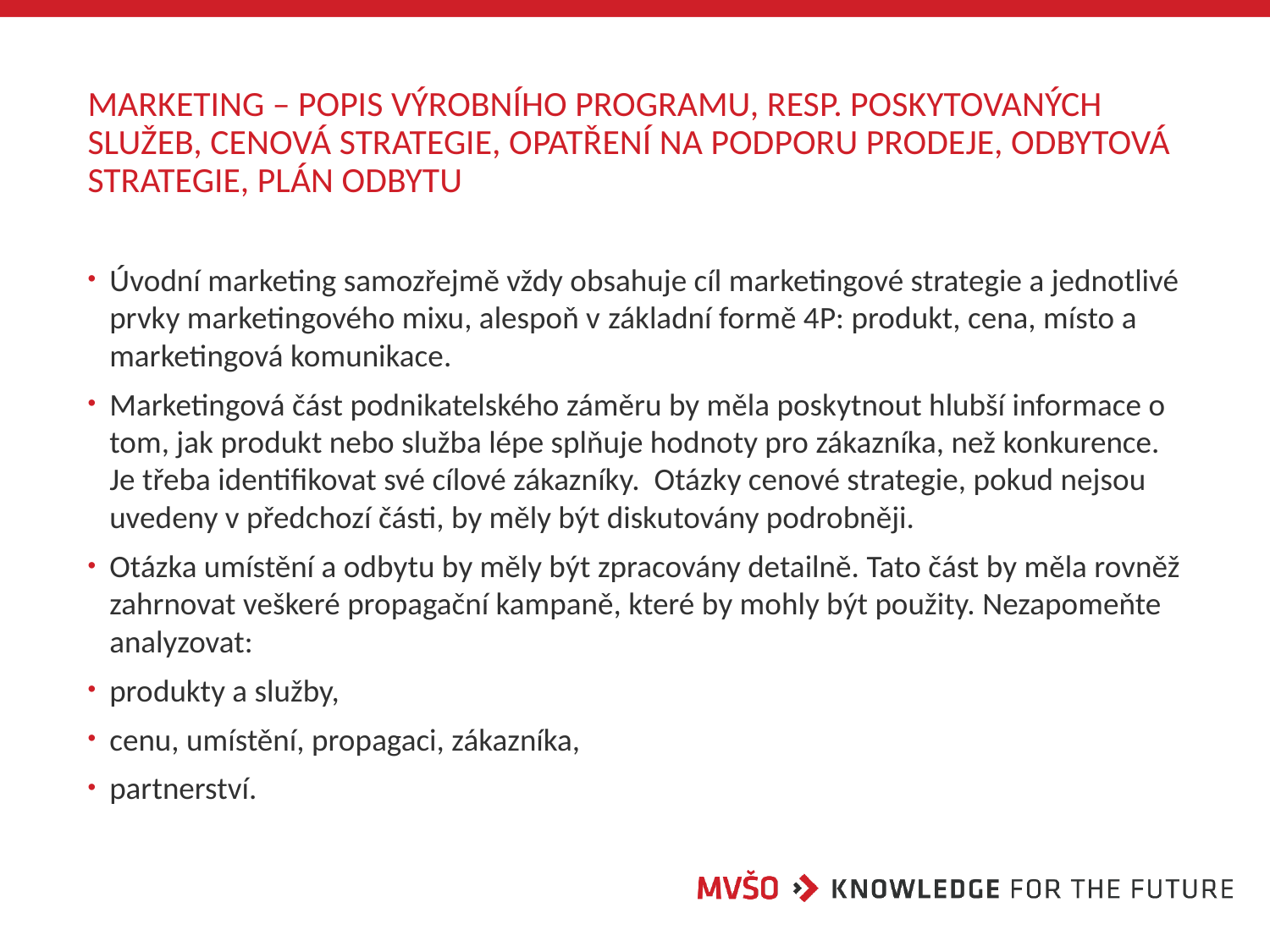

# MARKETING – POPIS VÝROBNÍHO PROGRAMU, RESP. POSKYTOVANÝCH SLUŽEB, CENOVÁ STRATEGIE, OPATŘENÍ NA PODPORU PRODEJE, ODBYTOVÁ STRATEGIE, PLÁN ODBYTU
Úvodní marketing samozřejmě vždy obsahuje cíl marketingové strategie a jednotlivé prvky marketingového mixu, alespoň v základní formě 4P: produkt, cena, místo a marketingová komunikace.
Marketingová část podnikatelského záměru by měla poskytnout hlubší informace o tom, jak produkt nebo služba lépe splňuje hodnoty pro zákazníka, než konkurence. Je třeba identifikovat své cílové zákazníky.  Otázky cenové strategie, pokud nejsou uvedeny v předchozí části, by měly být diskutovány podrobněji.
Otázka umístění a odbytu by měly být zpracovány detailně. Tato část by měla rovněž zahrnovat veškeré propagační kampaně, které by mohly být použity. Nezapomeňte analyzovat:
produkty a služby,
cenu, umístění, propagaci, zákazníka,
partnerství.